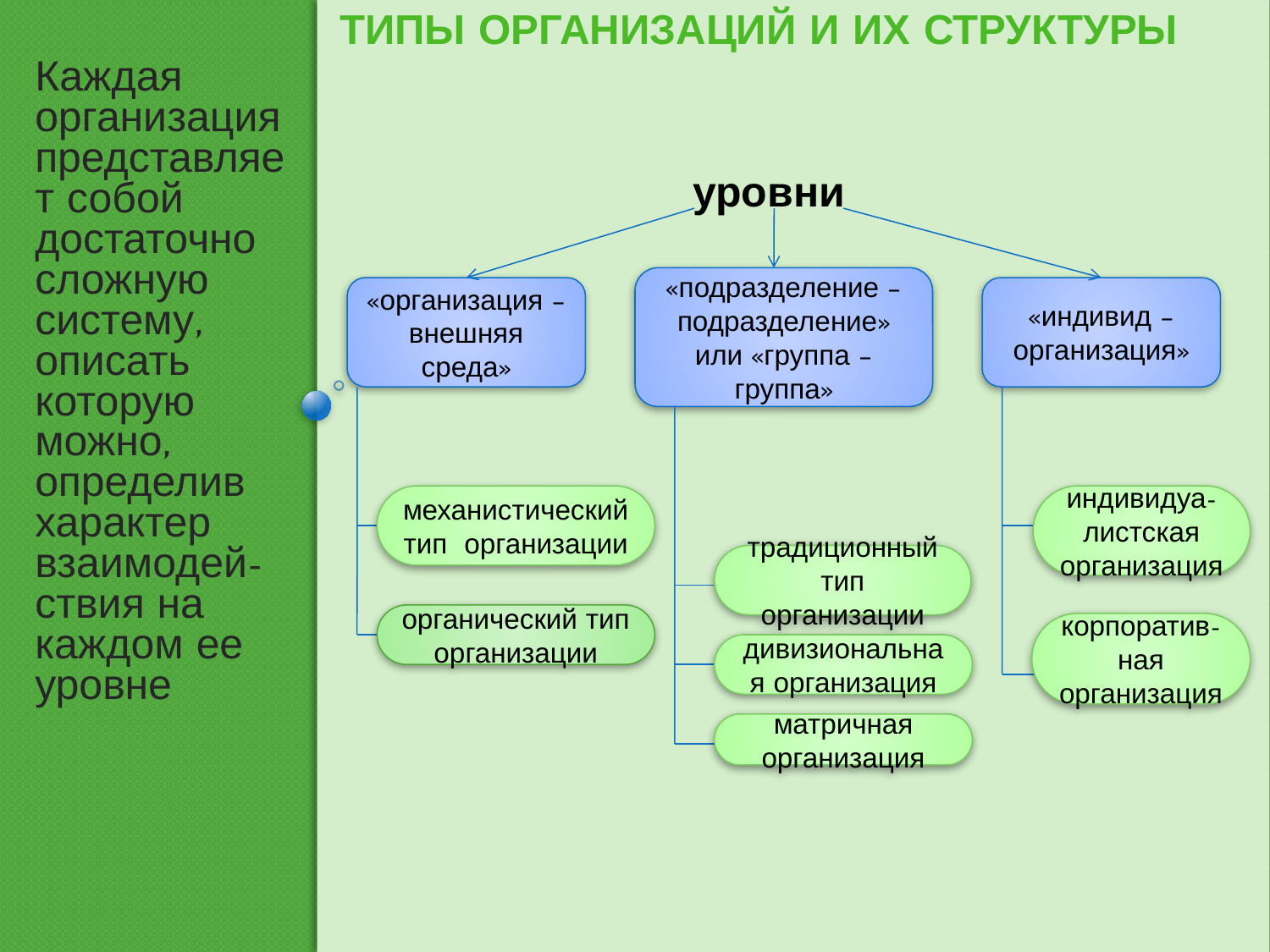

Каждая организация представляет собой достаточно сложную систему, описать которую можно, определив характер взаимодей-ствия на каждом ее уровне
# Типы организаций и их структуры
уровни
«подразделение – подразделение» или «группа – группа»
«организация – внешняя среда»
«индивид – организация»
механистический тип  организации
индивидуа-листская организация
традиционный тип организации
органический тип организации
корпоратив-ная организация
дивизиональная организация
матричная организация